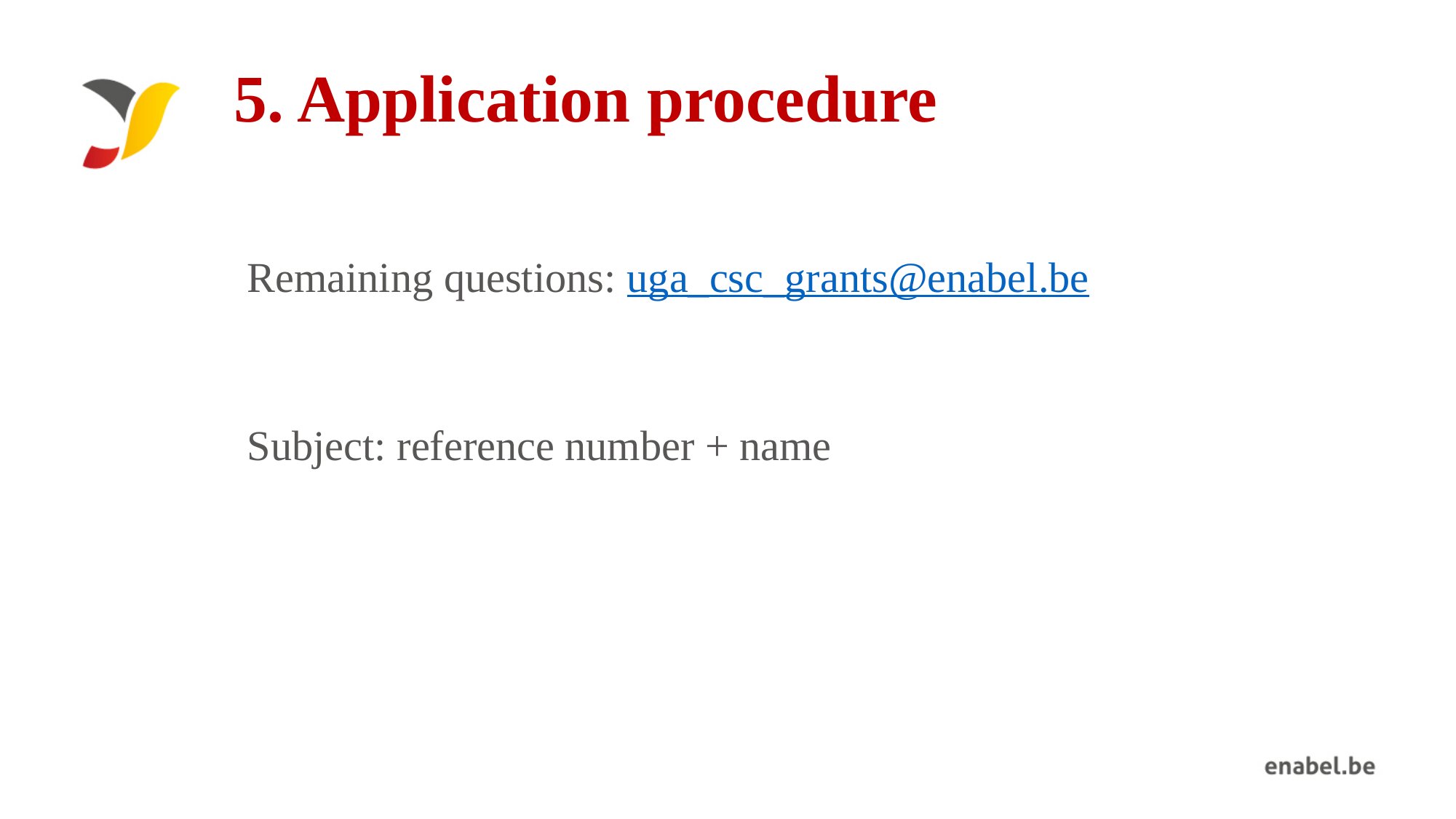

# 5. Application procedure

Remaining questions: uga_csc_grants@enabel.be

Subject: reference number + name